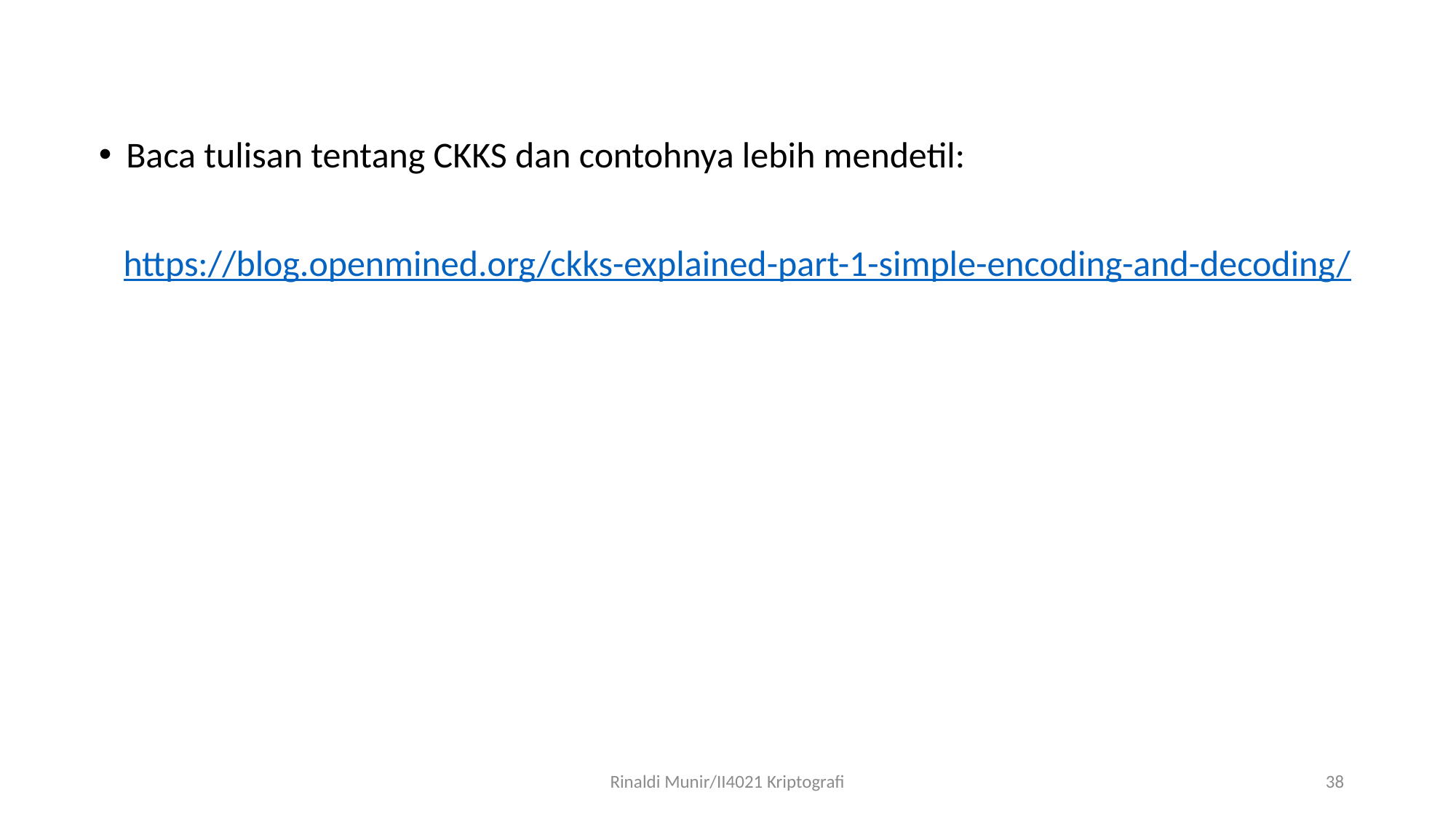

Baca tulisan tentang CKKS dan contohnya lebih mendetil:

   https://blog.openmined.org/ckks-explained-part-1-simple-encoding-and-decoding/
Rinaldi Munir/II4021 Kriptografi
38